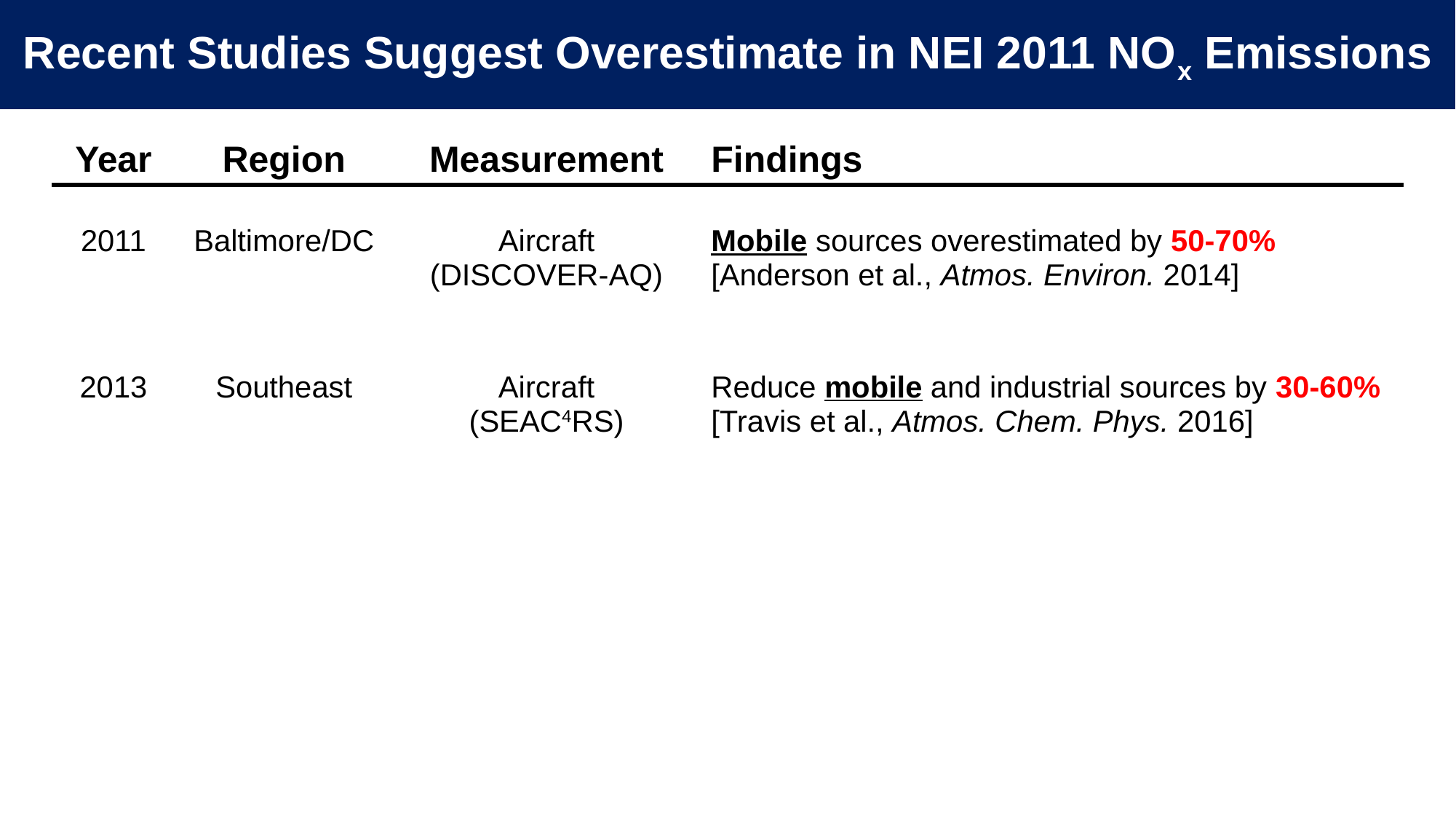

Recent Studies Suggest Overestimate in NEI 2011 NOx Emissions
| Year | Region | Measurement | Findings |
| --- | --- | --- | --- |
| 2011 | Baltimore/DC | Aircraft (DISCOVER-AQ) | Mobile sources overestimated by 50-70% [Anderson et al., Atmos. Environ. 2014] |
| 2013 | Southeast | Aircraft (SEAC4RS) | Reduce mobile and industrial sources by 30-60% [Travis et al., Atmos. Chem. Phys. 2016] |